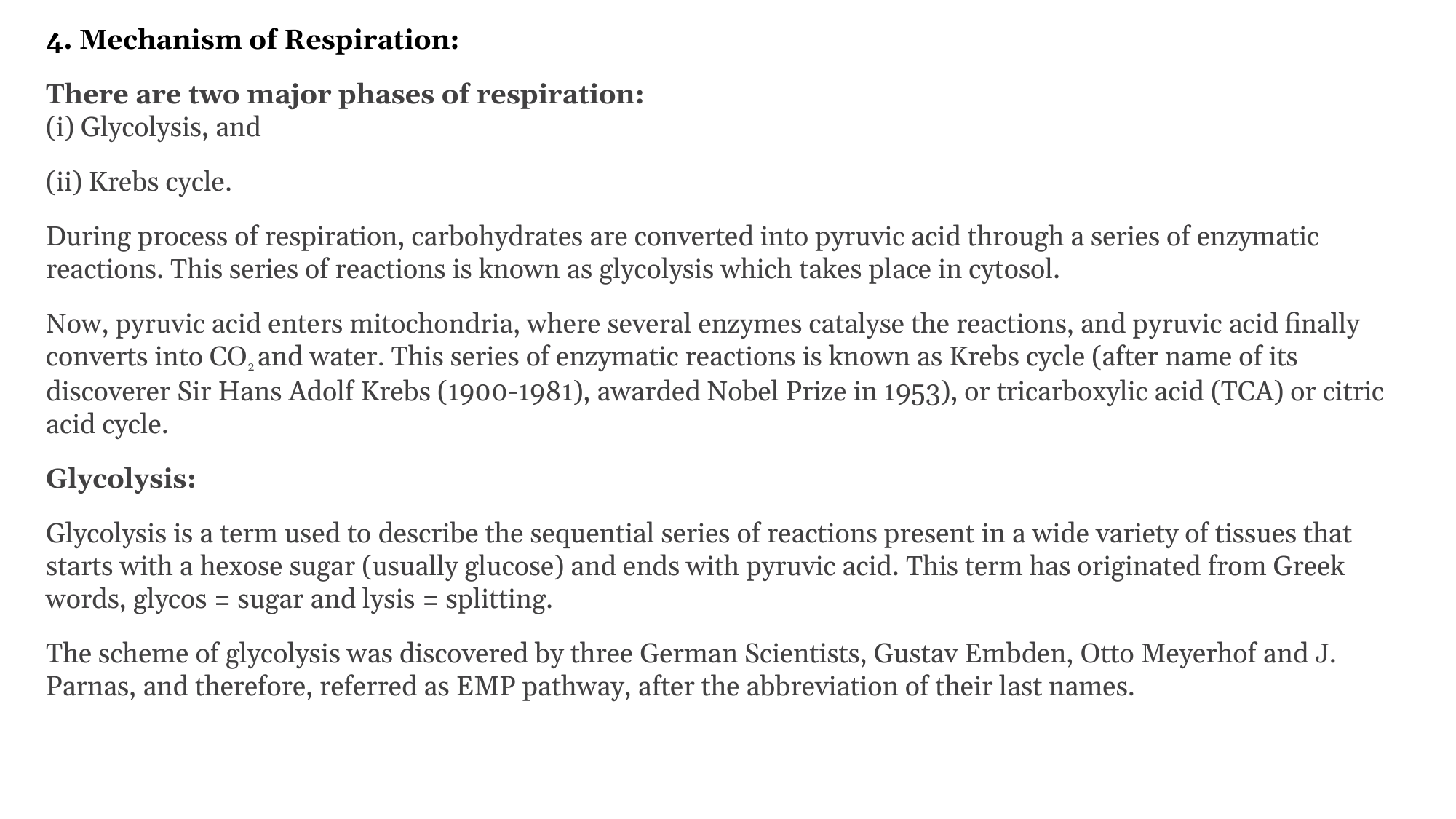

4. Mechanism of Respiration:

There are two major phases of respiration:
(i) Glycolysis, and
(ii) Krebs cycle.
During process of respiration, carbohydrates are converted into pyruvic acid through a series of enzymatic reactions. This series of reactions is known as glycolysis which takes place in cytosol.
Now, pyruvic acid enters mitochondria, where several enzymes catalyse the reactions, and pyruvic acid finally converts into CO2 and water. This series of enzymatic reactions is known as Krebs cycle (after name of its discoverer Sir Hans Adolf Krebs (1900-1981), awarded Nobel Prize in 1953), or tricarboxylic acid (TCA) or citric acid cycle.

Glycolysis:

Glycolysis is a term used to describe the sequential series of reactions present in a wide variety of tissues that starts with a hexose sugar (usually glucose) and ends with pyruvic acid. This term has originated from Greek words, glycos = sugar and lysis = splitting.
The scheme of glycolysis was discovered by three German Scientists, Gustav Embden, Otto Meyerhof and J. Parnas, and therefore, referred as EMP pathway, after the abbreviation of their last names.